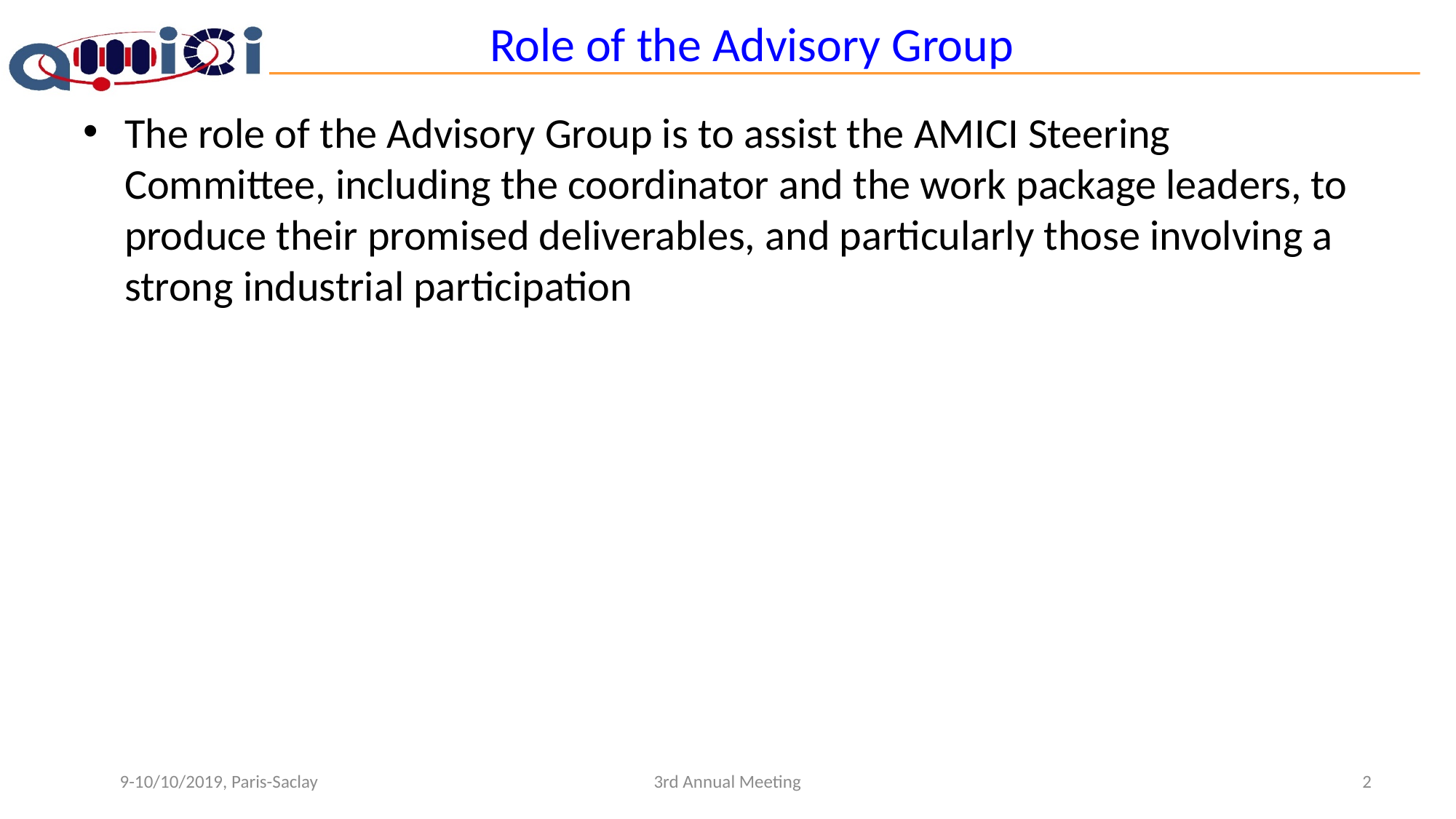

# Role of the Advisory Group
The role of the Advisory Group is to assist the AMICI Steering Committee, including the coordinator and the work package leaders, to produce their promised deliverables, and particularly those involving a strong industrial participation

9-10/10/2019, Paris-Saclay
3rd Annual Meeting
2